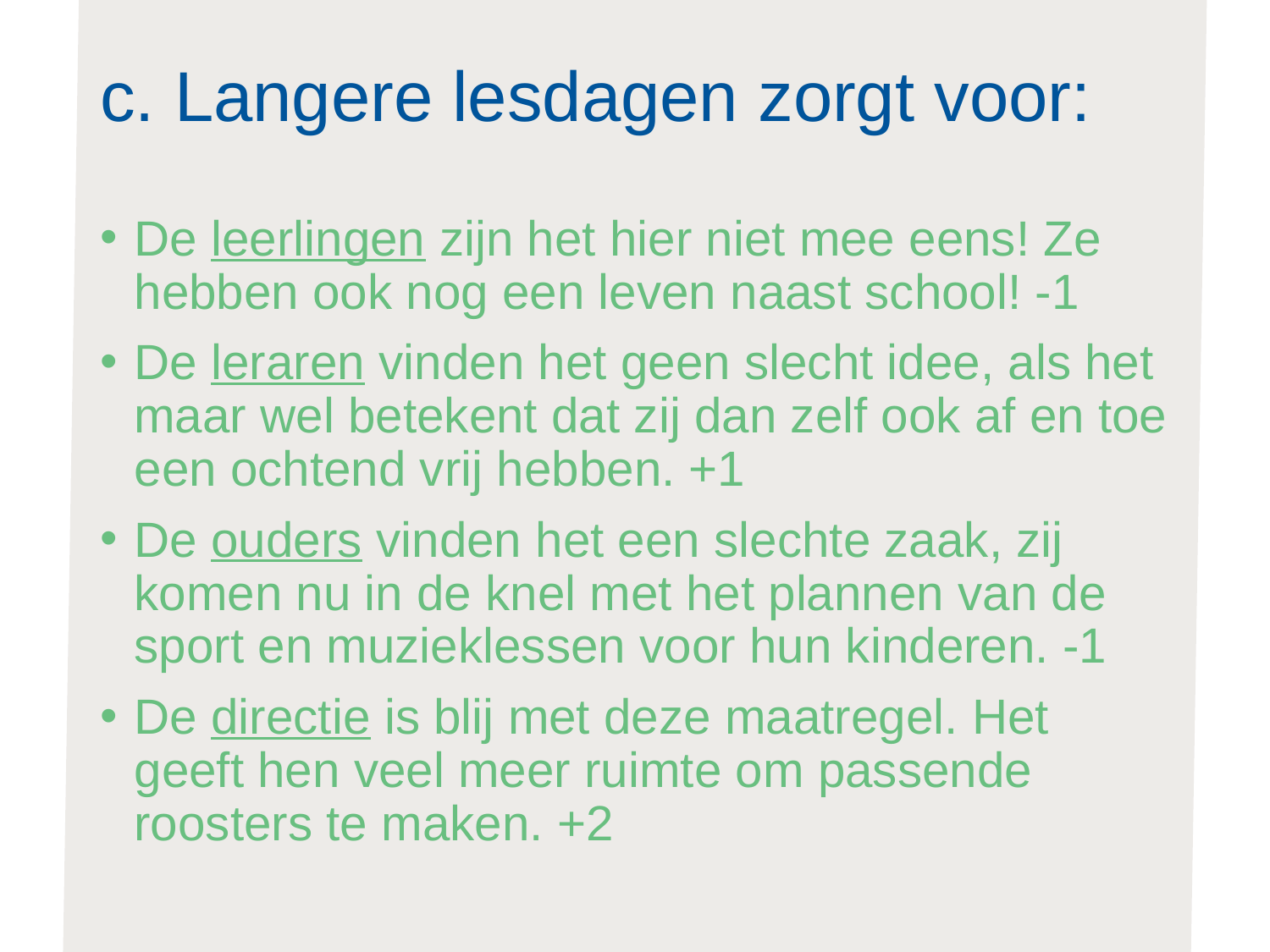

# c. Langere lesdagen zorgt voor:
De leerlingen zijn het hier niet mee eens! Ze hebben ook nog een leven naast school! -1
De leraren vinden het geen slecht idee, als het maar wel betekent dat zij dan zelf ook af en toe een ochtend vrij hebben. +1
De ouders vinden het een slechte zaak, zij komen nu in de knel met het plannen van de sport en muzieklessen voor hun kinderen. -1
De directie is blij met deze maatregel. Het geeft hen veel meer ruimte om passende roosters te maken. +2